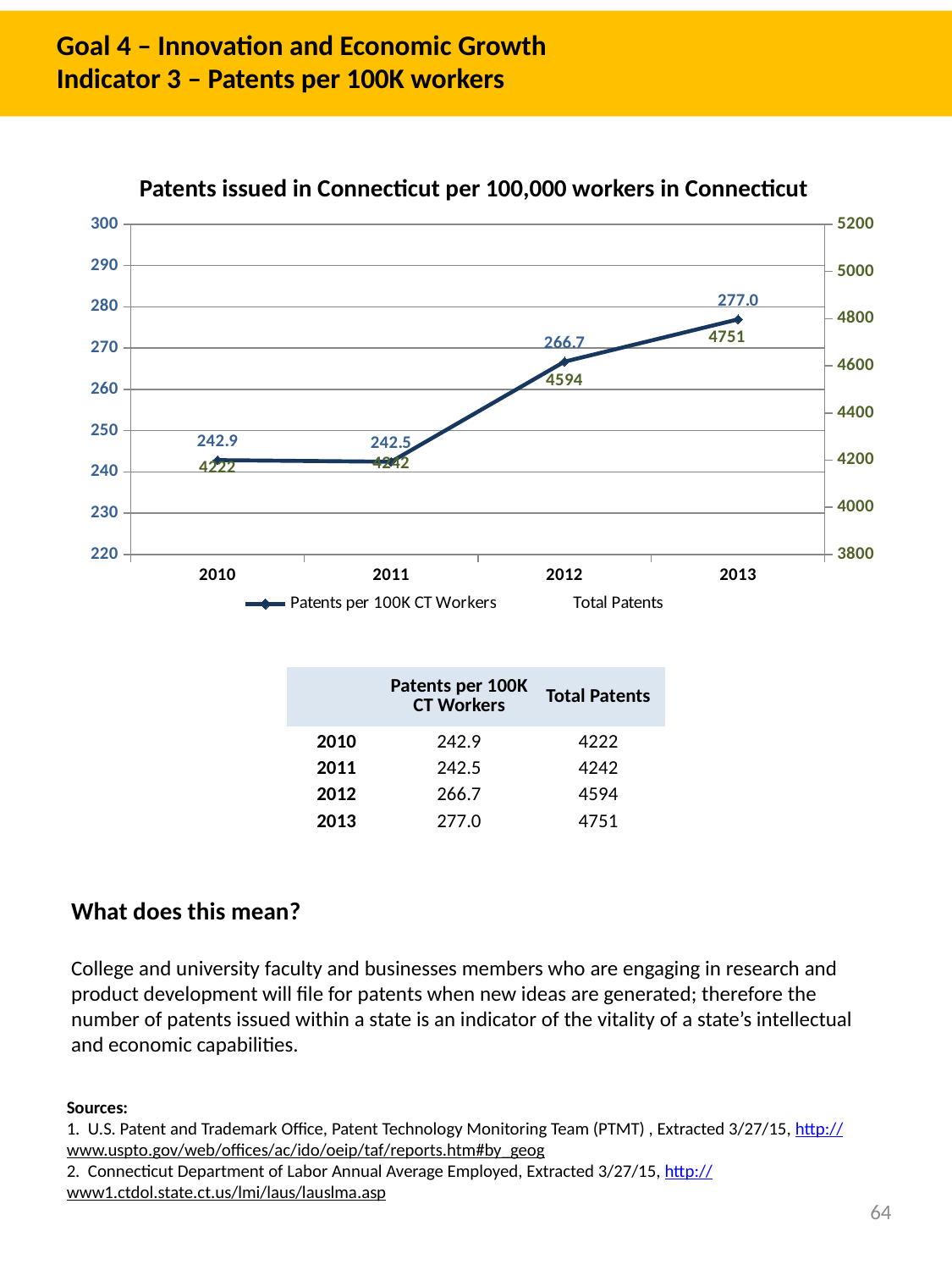

# Goal 4 – Innovation and Economic Growth Indicator 3 – Patents per 100K workers

Patents issued in Connecticut per 100,000 workers in Connecticut

### Chart

| Category | Patents per 100K CT Workers | Total Patents |
|---|---|---|
| 2010 | 242.8530342249065 | 4222.0 |
| 2011 | 242.4692769362675 | 4242.0 |
| 2012 | 266.72085462145844 | 4594.0 |
| 2013 | 276.9616415996269 | 4751.0 |
|  | Patents per 100K CT Workers | Total Patents |
| --- | --- | --- |
| 2010 | 242.9 | 4222 |
| 2011 | 242.5 | 4242 |
| 2012 | 266.7 | 4594 |
| 2013 | 277.0 | 4751 |
What does this mean?

College and university faculty and businesses members who are engaging in research and product development will file for patents when new ideas are generated; therefore the number of patents issued within a state is an indicator of the vitality of a state’s intellectual and economic capabilities.

Sources:
1.  U.S. Patent and Trademark Office, Patent Technology Monitoring Team (PTMT) , Extracted 3/27/15, http://www.uspto.gov/web/offices/ac/ido/oeip/taf/reports.htm#by_geog
2.  Connecticut Department of Labor Annual Average Employed, Extracted 3/27/15, http://www1.ctdol.state.ct.us/lmi/laus/lauslma.asp
64